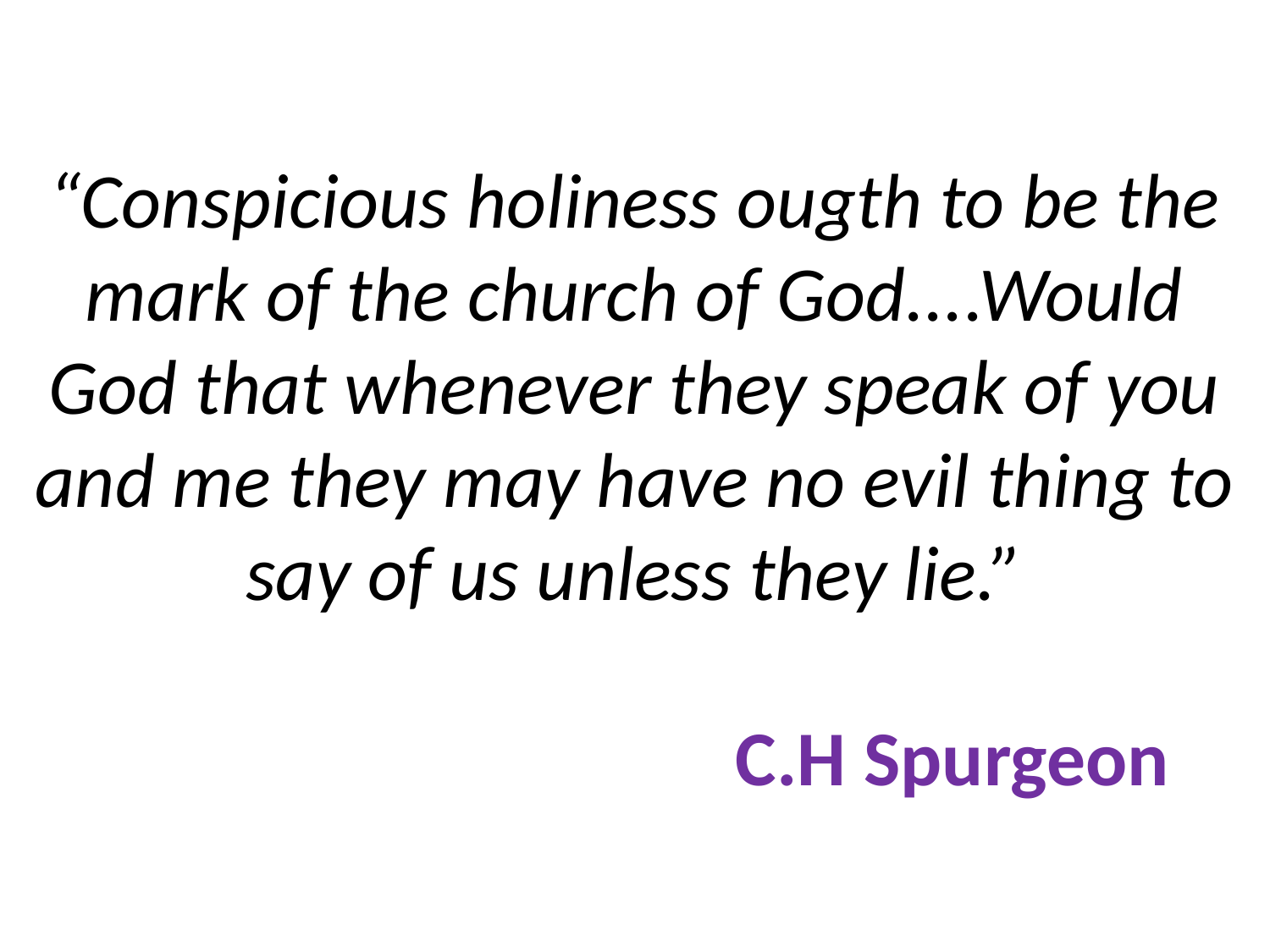

# “Conspicious holiness ougth to be the mark of the church of God....Would God that whenever they speak of you and me they may have no evil thing to say of us unless they lie.”   C.H Spurgeon